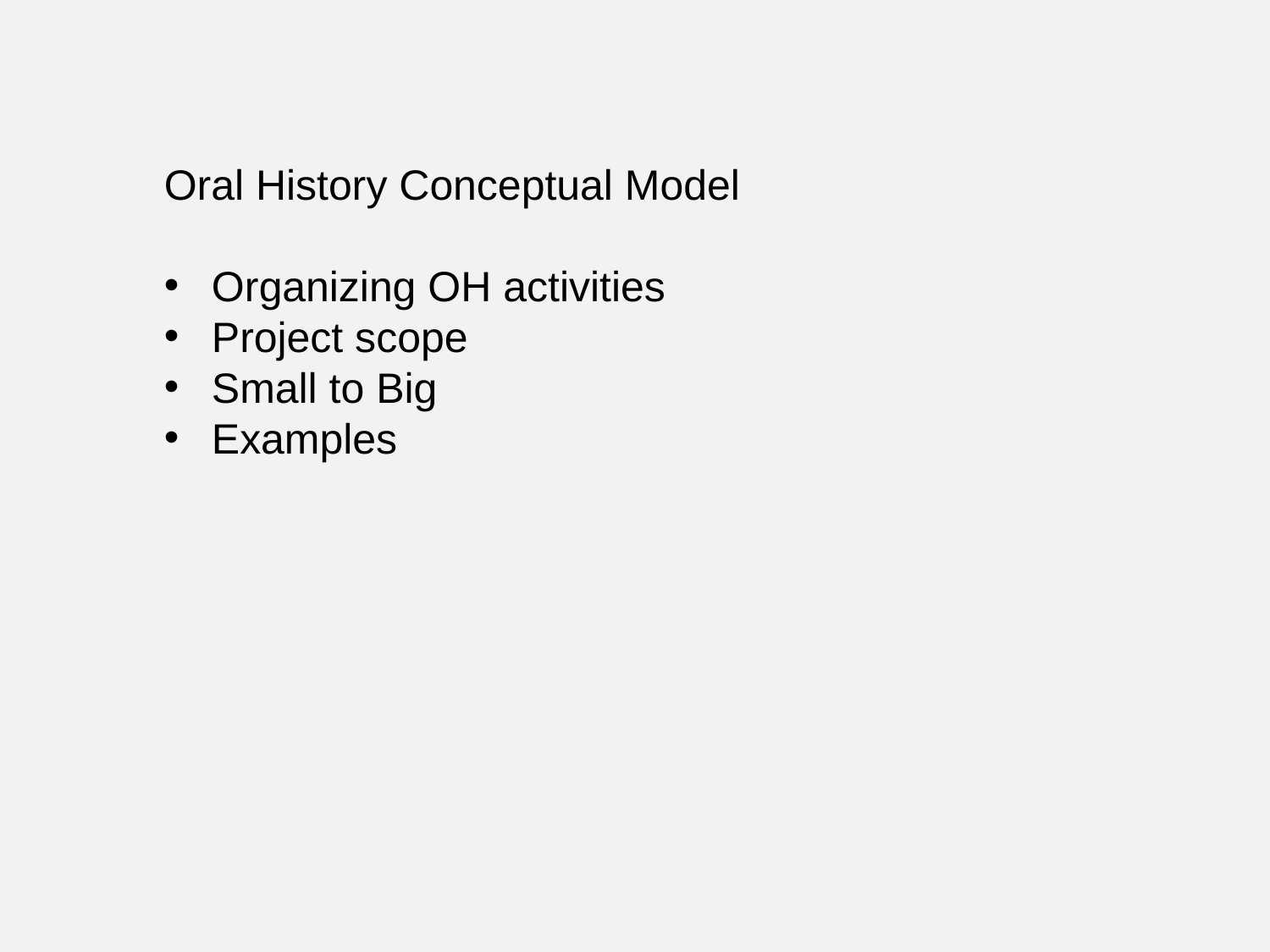

Oral History Conceptual Model

Organizing OH activities
Project scope
Small to Big
Examples